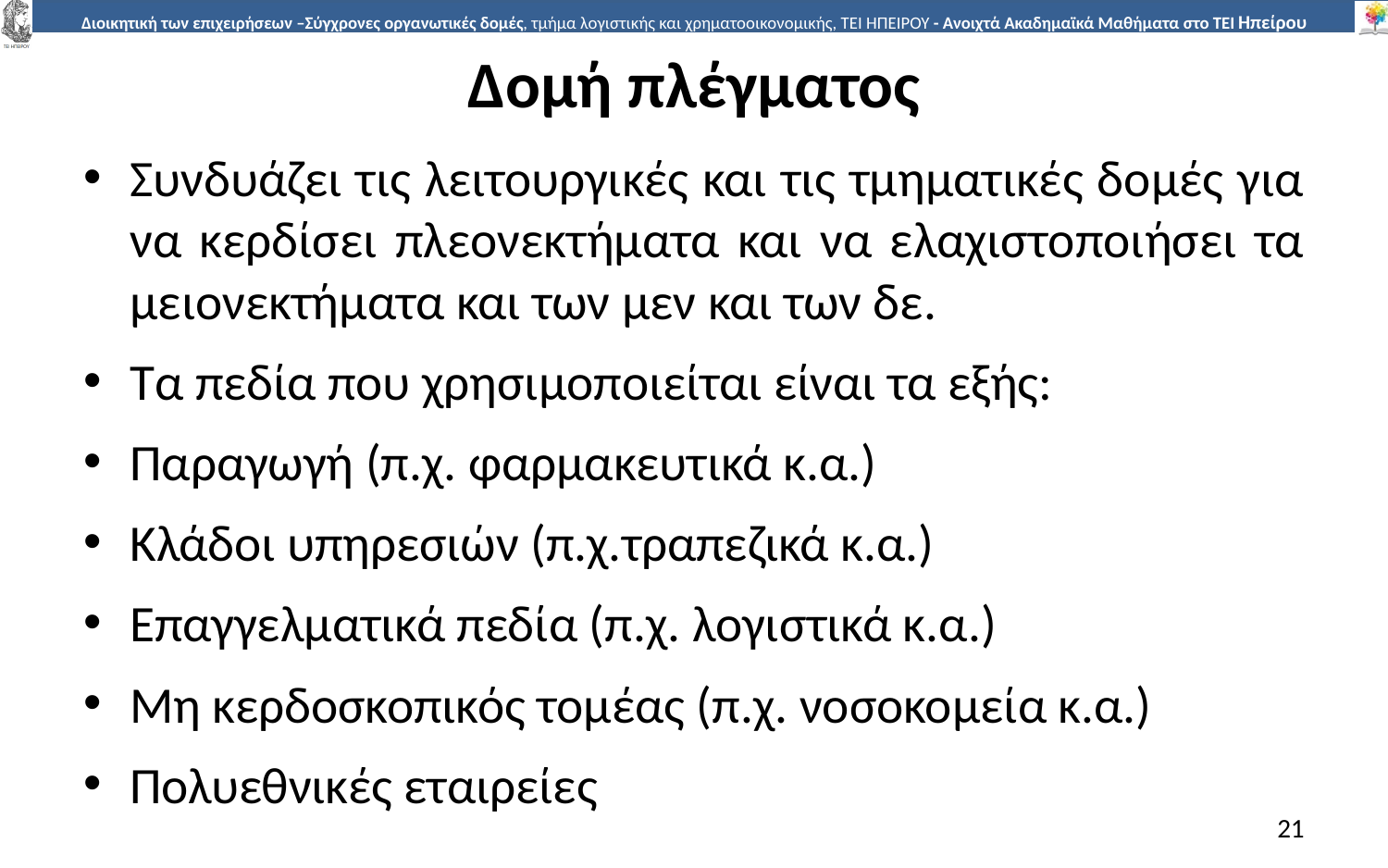

# Δοµή πλέγµατος
Συνδυάζει τις λειτουργικές και τις τµηµατικές δοµές για να κερδίσει πλεονεκτήµατα και να ελαχιστοποιήσει τα µειονεκτήµατα και των µεν και των δε.
Τα πεδία που χρησιµοποιείται είναι τα εξής:
Παραγωγή (π.χ. φαρµακευτικά κ.α.)
Κλάδοι υπηρεσιών (π.χ.τραπεζικά κ.α.)
Επαγγελµατικά πεδία (π.χ. λογιστικά κ.α.)
Μη κερδοσκοπικός τοµέας (π.χ. νοσοκοµεία κ.α.)
Πολυεθνικές εταιρείες

21